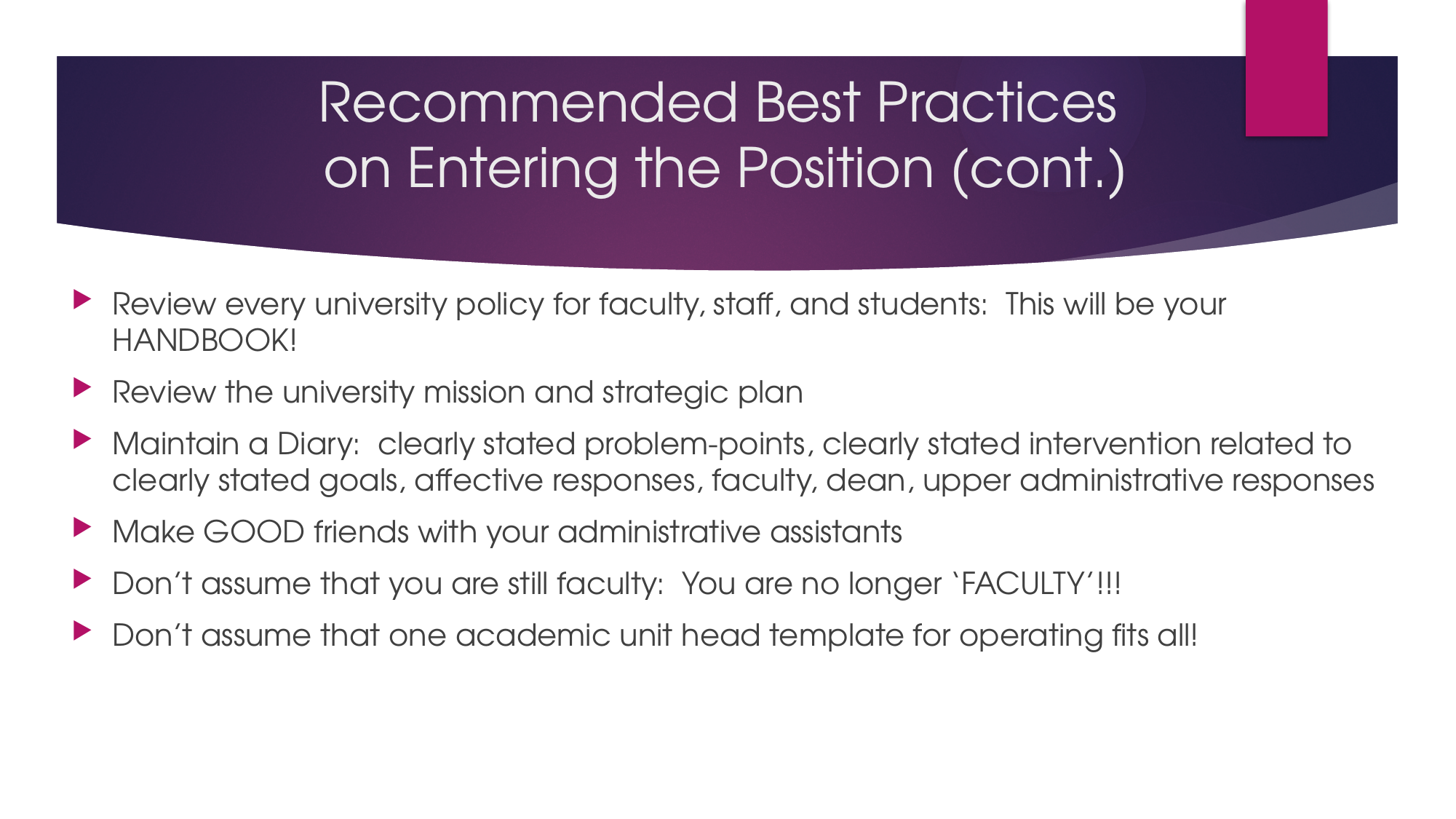

# Recommended Best Practices on Entering the Position (cont.)
Review every university policy for faculty, staff, and students:  This will be your HANDBOOK!
Review the university mission and strategic plan
Maintain a Diary:  clearly stated problem-points, clearly stated intervention related to clearly stated goals, affective responses, faculty, dean, upper administrative responses
Make GOOD friends with your administrative assistants
Don’t assume that you are still faculty:  You are no longer ‘FACULTY’!!!
Don’t assume that one academic unit head template for operating fits all!